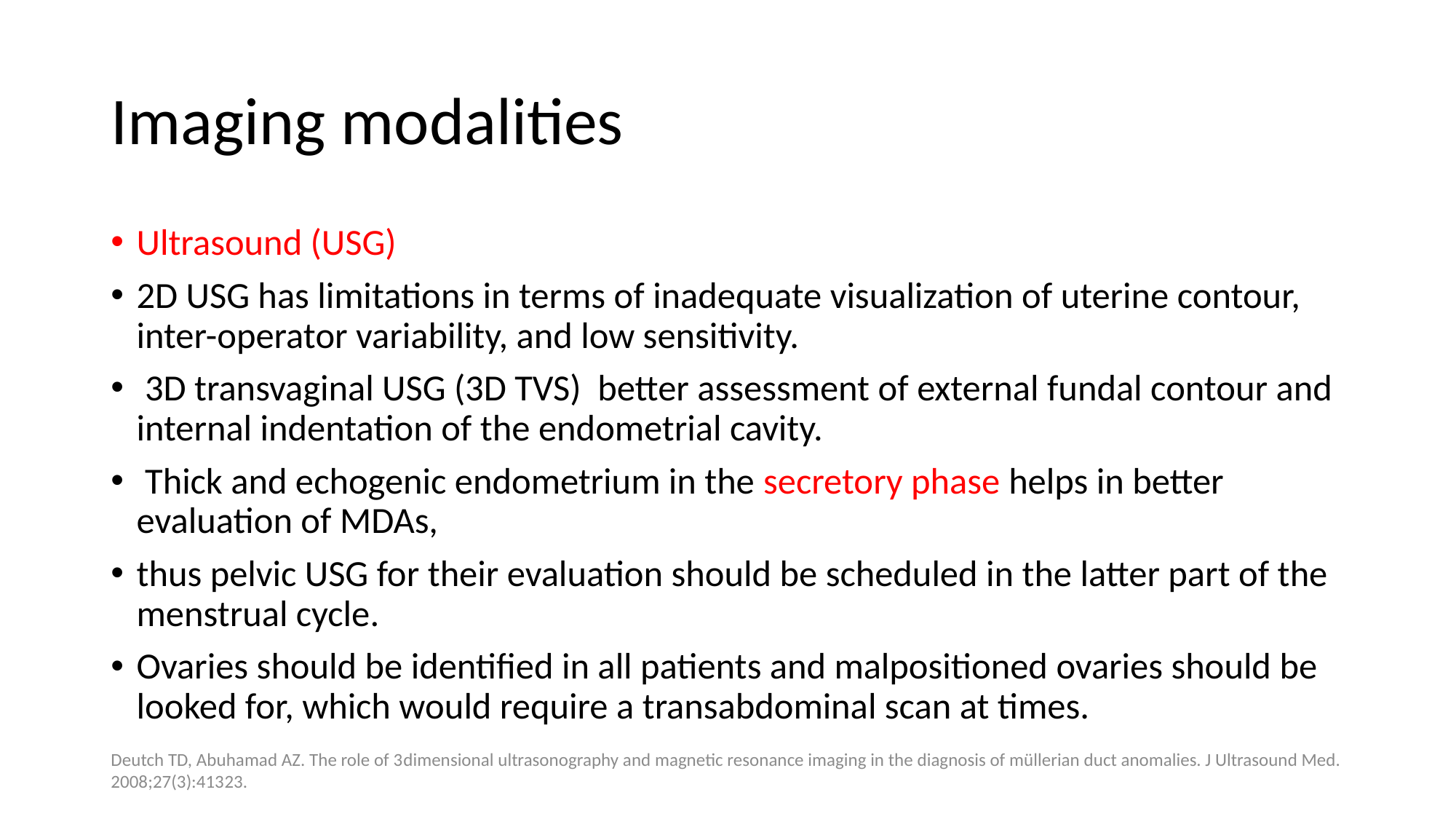

# Imaging modalities
Ultrasound (USG)
2D USG has limitations in terms of inadequate visualization of uterine contour, inter-operator variability, and low sensitivity.
 3D transvaginal USG (3D TVS)  better assessment of external fundal contour and internal indentation of the endometrial cavity.
 Thick and echogenic endometrium in the secretory phase helps in better evaluation of MDAs,
thus pelvic USG for their evaluation should be scheduled in the latter part of the menstrual cycle.
Ovaries should be identified in all patients and malpositioned ovaries should be looked for, which would require a transabdominal scan at times.
Deutch TD, Abuhamad AZ. The role of 3­dimensional ultrasonography and magnetic resonance imaging in the diagnosis of müllerian duct anomalies. J Ultrasound Med. 2008;27(3):413­23.